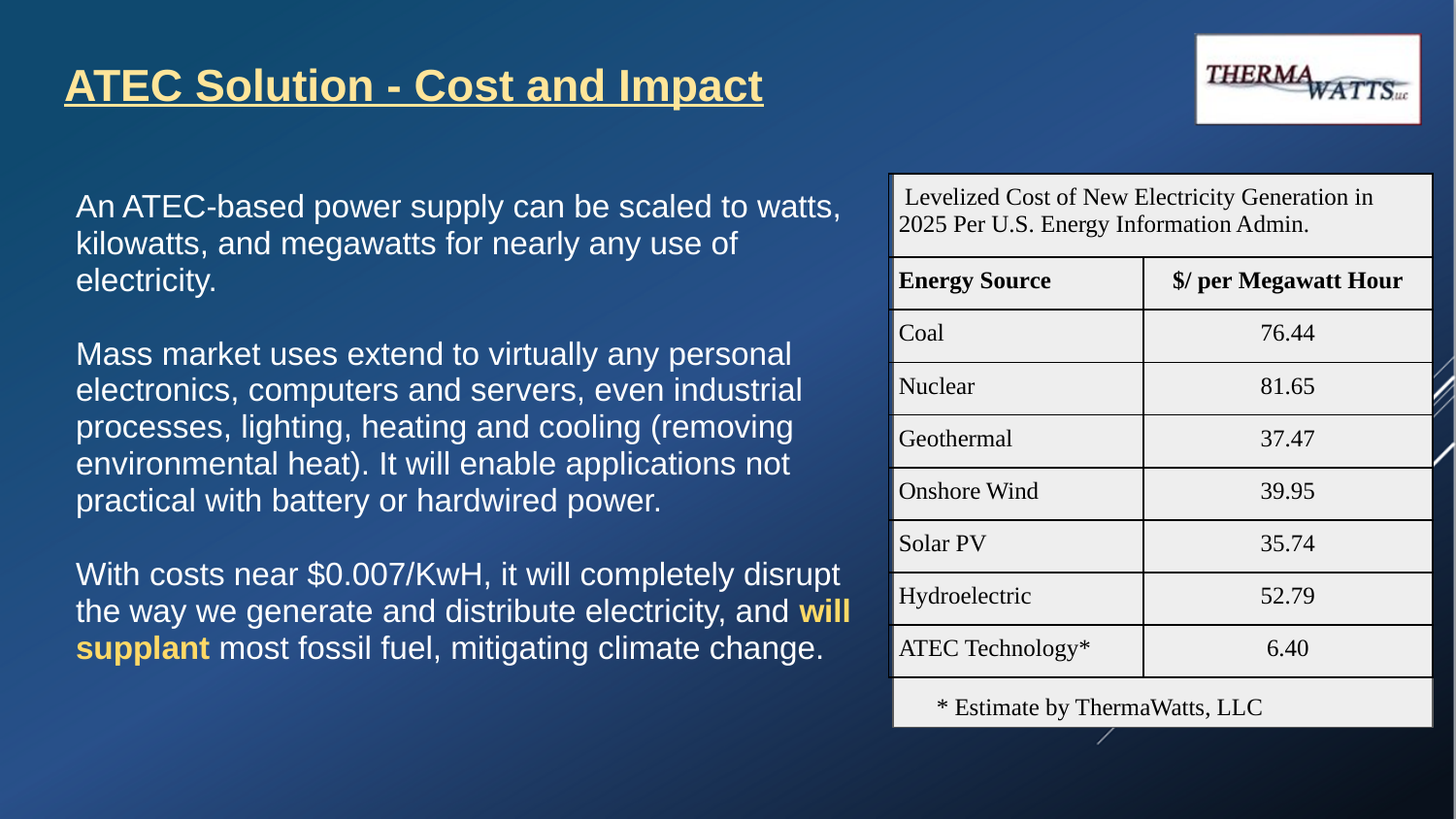

# ATEC Solution - Cost and Impact
An ATEC-based power supply can be scaled to watts, kilowatts, and megawatts for nearly any use of electricity.

Mass market uses extend to virtually any personal electronics, computers and servers, even industrial processes, lighting, heating and cooling (removing environmental heat). It will enable applications not practical with battery or hardwired power.

With costs near $0.007/KwH, it will completely disrupt the way we generate and distribute electricity, and will supplant most fossil fuel, mitigating climate change.
| Levelized Cost of New Electricity Generation in 2025 Per U.S. Energy Information Admin. |  |
| --- | --- |
| Energy Source | $/ per Megawatt Hour |
| Coal | 76.44 |
| Nuclear | 81.65 |
| Geothermal | 37.47 |
| Onshore Wind | 39.95 |
| Solar PV | 35.74 |
| Hydroelectric | 52.79 |
| ATEC Technology\* | 6.40 |

* Estimate by ThermaWatts, LLC